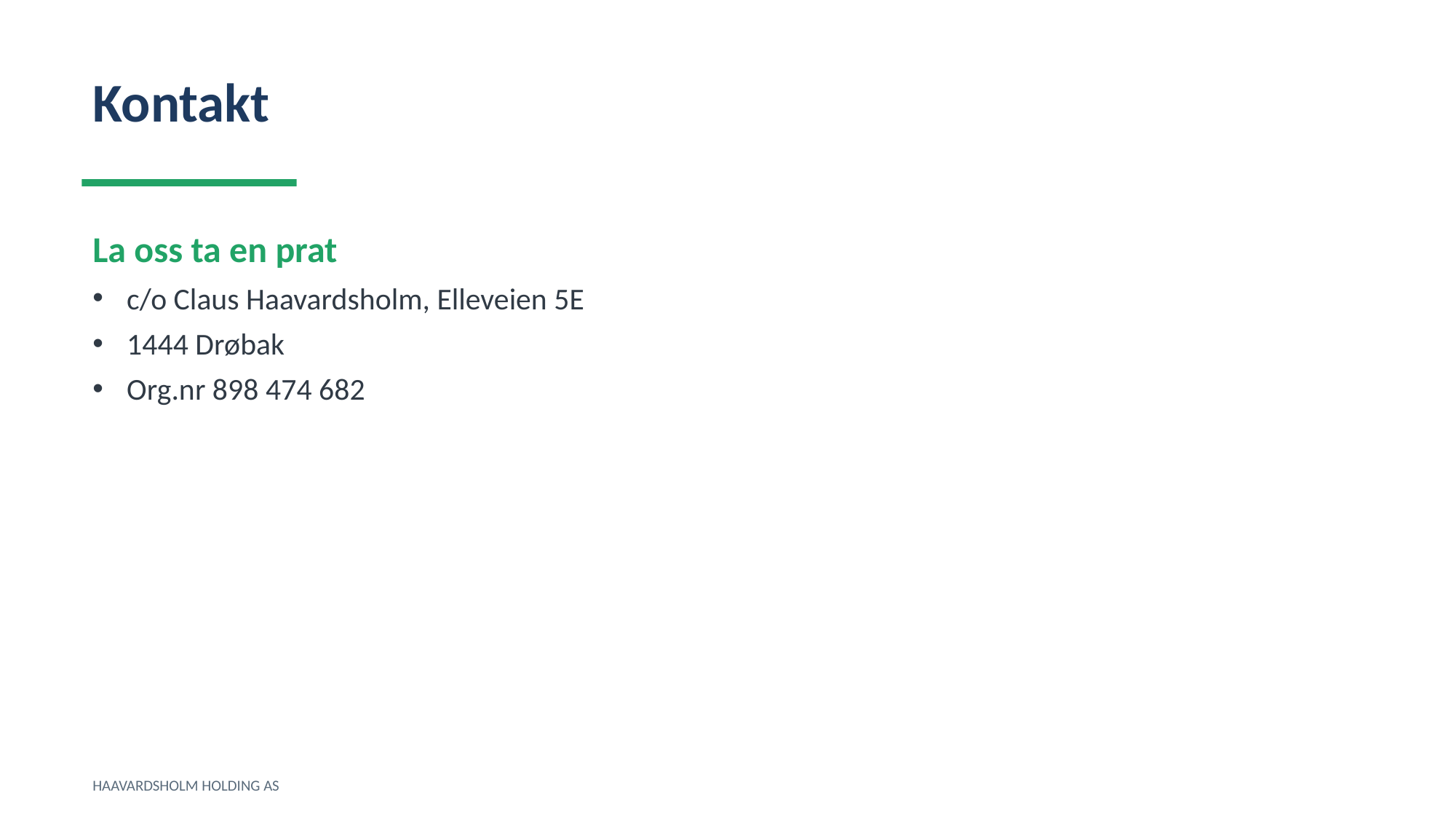

Kontakt

La oss ta en prat
c/o Claus Haavardsholm, Elleveien 5E
1444 Drøbak
Org.nr 898 474 682
HAAVARDSHOLM HOLDING AS